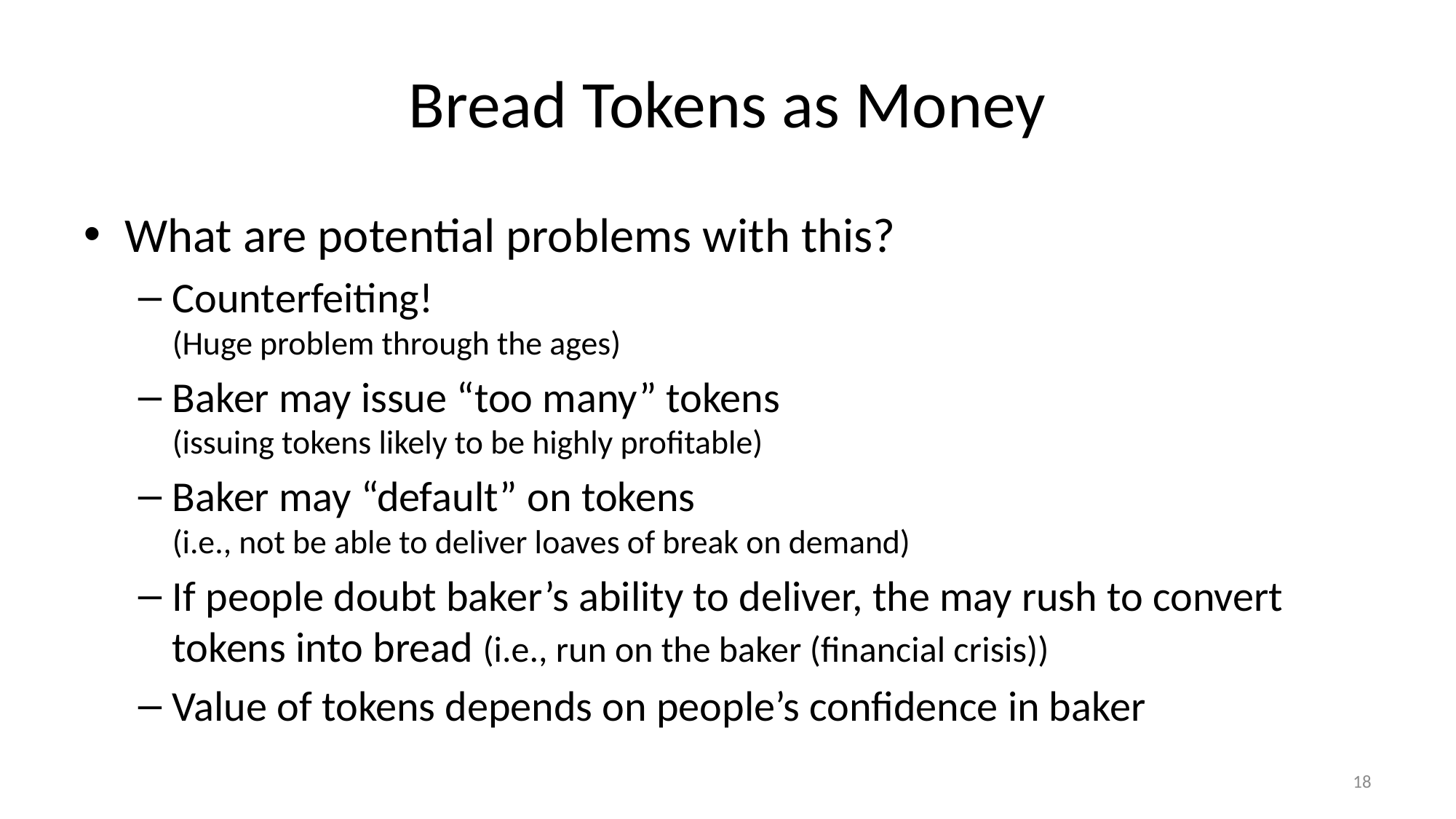

# Bread Tokens as Money
What are potential problems with this?
Counterfeiting!
(Huge problem through the ages)
Baker may issue “too many” tokens
(issuing tokens likely to be highly profitable)
Baker may “default” on tokens
(i.e., not be able to deliver loaves of break on demand)
If people doubt baker’s ability to deliver, the may rush to convert tokens into bread (i.e., run on the baker (financial crisis))
Value of tokens depends on people’s confidence in baker

18